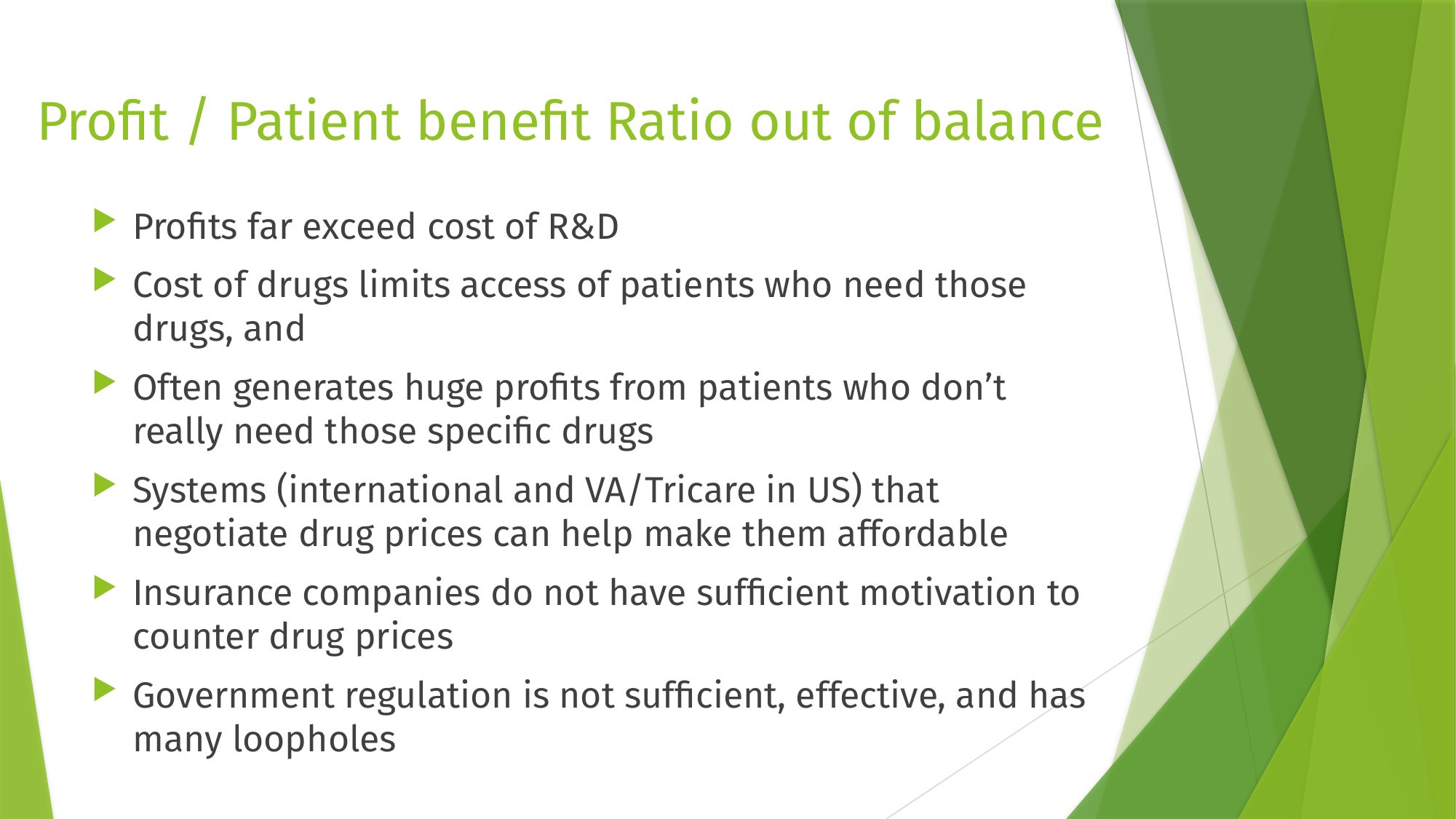

# Profit / Patient benefit Ratio out of balance
Profits far exceed cost of R&D
Cost of drugs limits access of patients who need those drugs, and
Often generates huge profits from patients who don’t really need those specific drugs
Systems (international and VA/Tricare in US) that negotiate drug prices can help make them affordable
Insurance companies do not have sufficient motivation to counter drug prices
Government regulation is not sufficient, effective, and has many loopholes